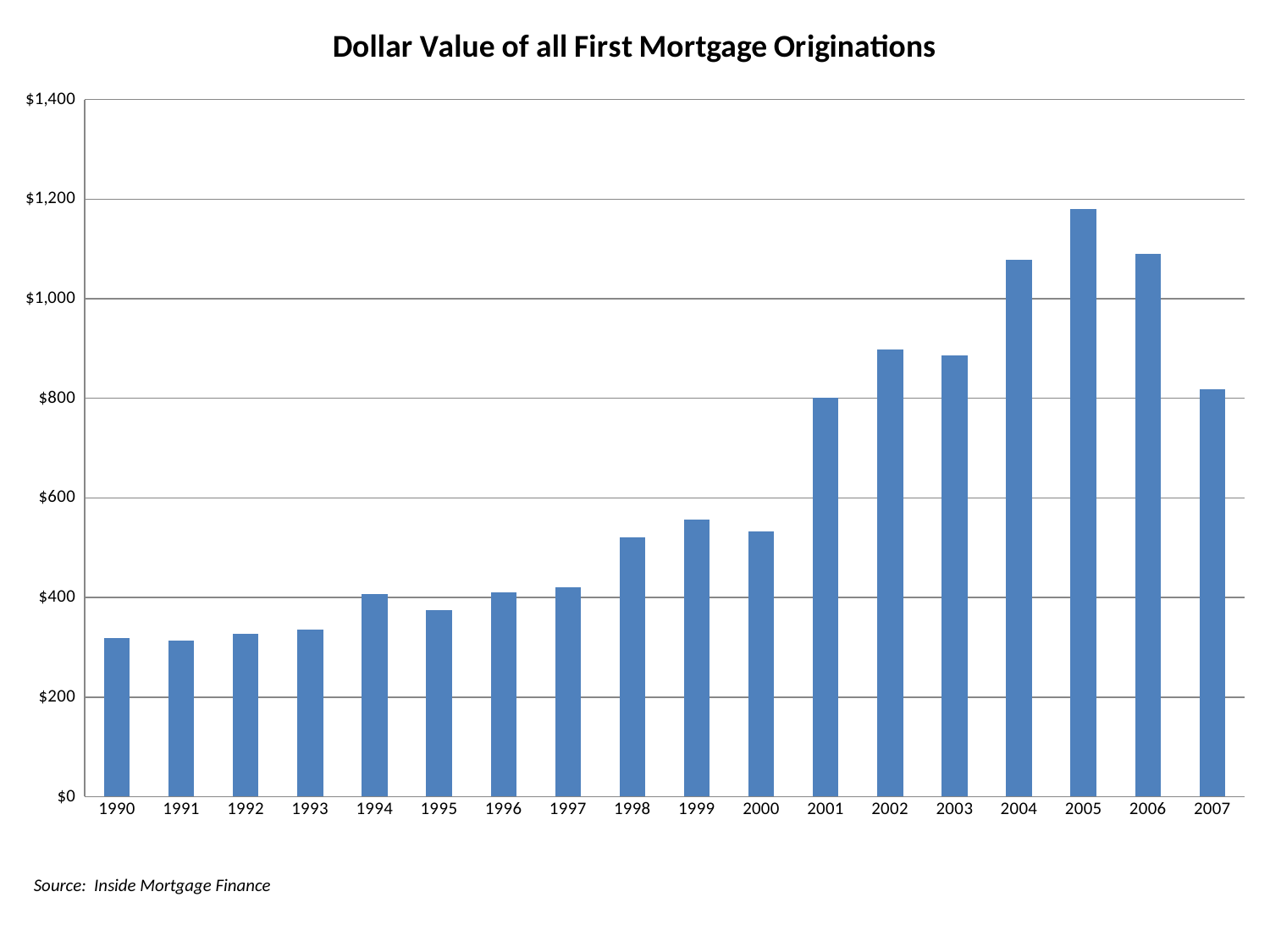

### Chart: Dollar Value of all First Mortgage Originations

| Category | Purchase money 1st mortgage originations by year - IMF Vol. 1 p. 4 (used Freddie % of purchase for all conventional conforming loans to determine 2006 and 2007 as a portion of total acquisitions- http://www.freddiemac.com/news/finance/docs/monthly_refi.xl |
|---|---|
| 1990 | 318.0 |
| 1991 | 314.0 |
| 1992 | 327.0 |
| 1993 | 335.0 |
| 1994 | 407.0 |
| 1995 | 375.0 |
| 1996 | 410.0 |
| 1997 | 420.0 |
| 1998 | 520.0 |
| 1999 | 557.0 |
| 2000 | 533.0 |
| 2001 | 802.0 |
| 2002 | 899.0 |
| 2003 | 886.0 |
| 2004 | 1079.0 |
| 2005 | 1180.0 |
| 2006 | 1090.0 |
| 2007 | 819.0 |
Source:  Inside Mortgage Finance